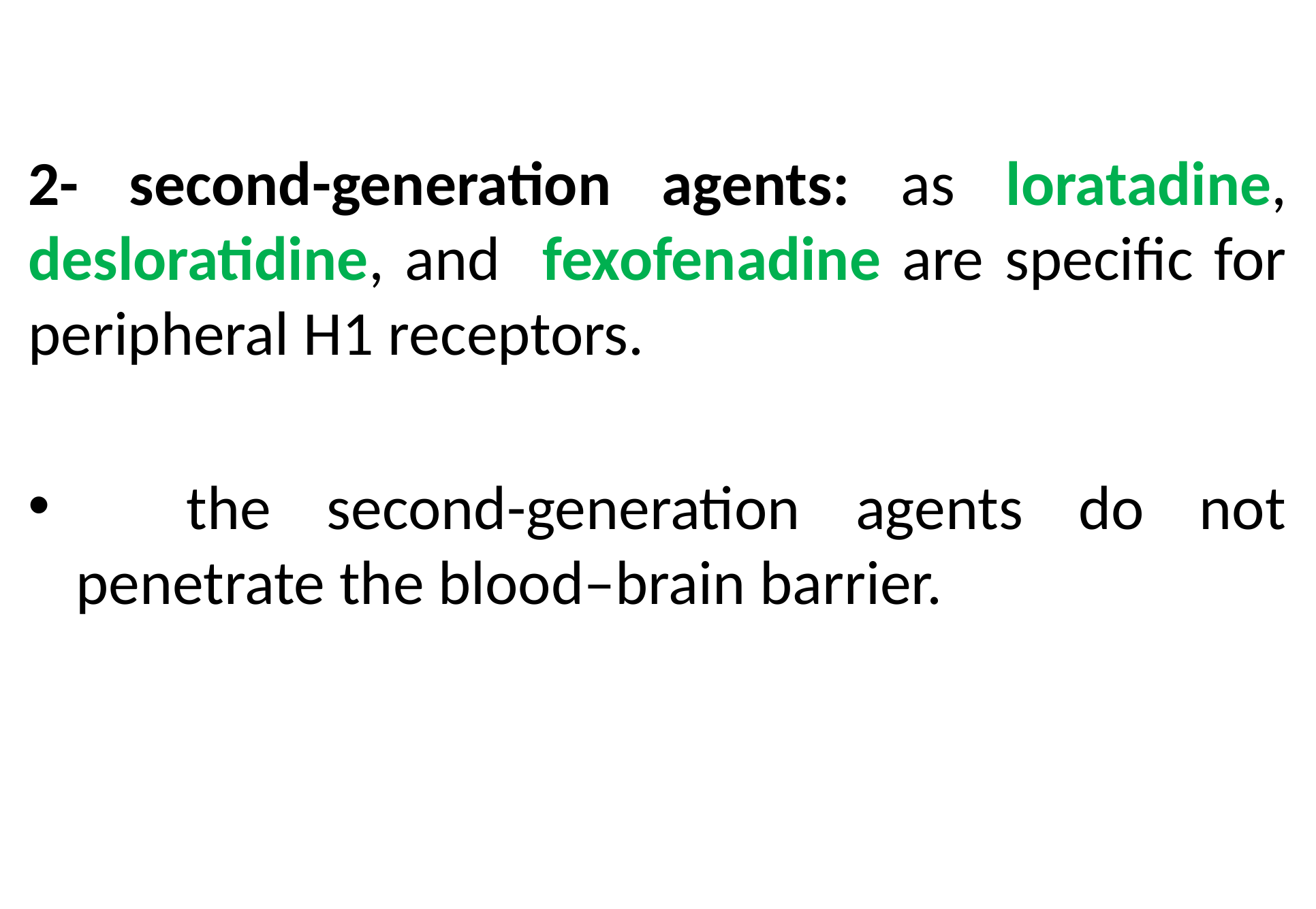

2- second-generation agents: as loratadine, desloratidine, and  fexofenadine are specific for peripheral H1 receptors.

  the second-generation agents do not penetrate the blood–brain barrier.